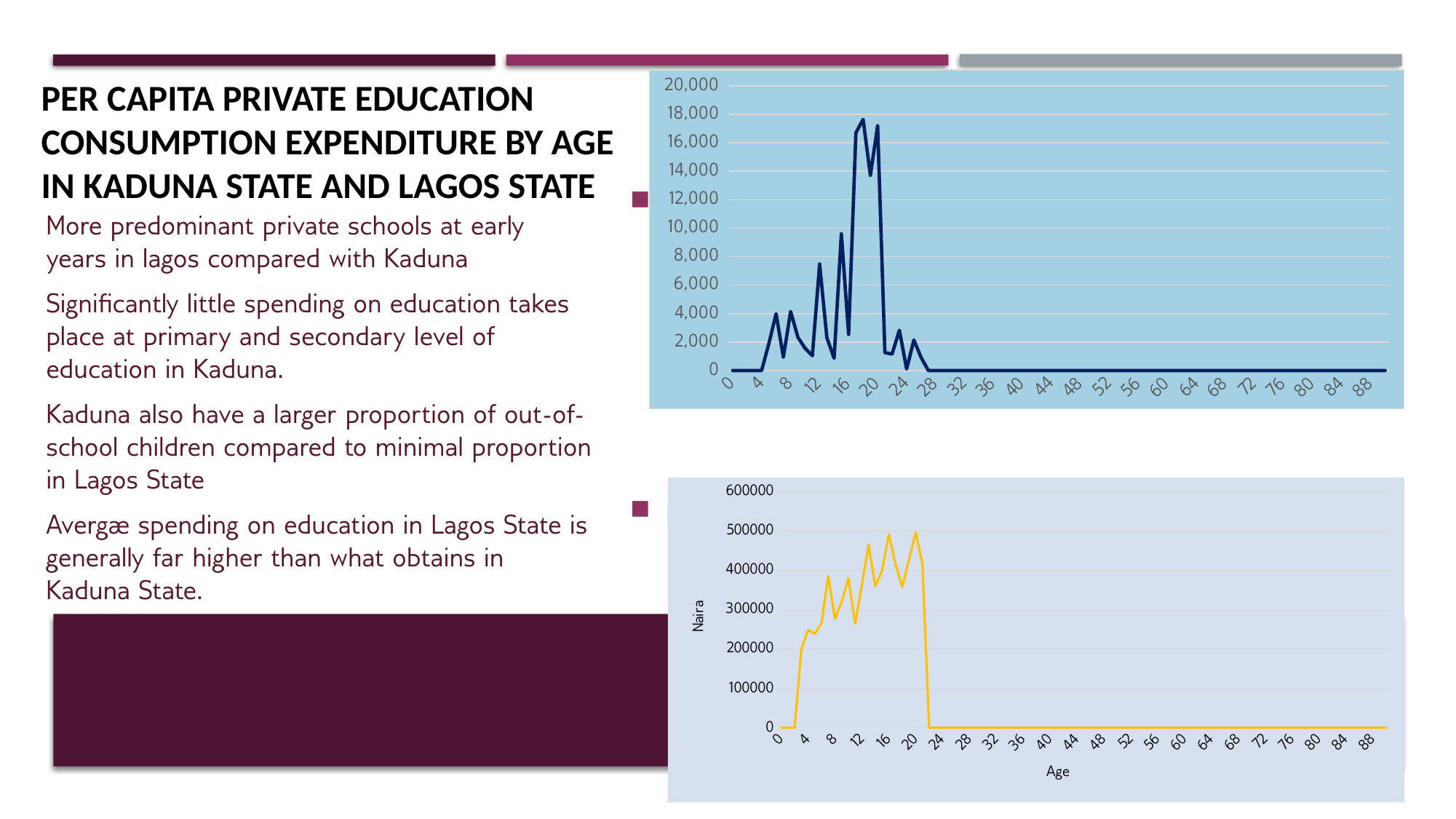

Kaduna State

Lagos State
# Per Capita Private Education Consumption Expenditure by Age in Kaduna State and Lagos State

### Chart

| Category | Private Education |
|---|---|
| 0 | 0.0 |
| 1 | 0.0 |
| 2 | 0.0 |
| 3 | 0.0 |
| 4 | 0.0 |
| 5 | 1897.565966315765 |
| 6 | 3988.75376571616 |
| 7 | 932.7301021845082 |
| 8 | 4148.01278755744 |
| 9 | 2341.058231641541 |
| 10 | 1564.275371585435 |
| 11 | 1040.037457579665 |
| 12 | 7482.55169579509 |
| 13 | 2306.845117268867 |
| 14 | 855.9319705262737 |
| 15 | 9602.03536636319 |
| 16 | 2534.879836254291 |
| 17 | 16698.58050357873 |
| 18 | 17640.33722164467 |
| 19 | 13717.82063149105 |
| 20 | 17196.69156973661 |
| 21 | 1254.28841999279 |
| 22 | 1161.98267193088 |
| 23 | 2831.026442301372 |
| 24 | 107.7793573110101 |
| 25 | 2145.307596986806 |
| 26 | 917.3166489637929 |
| 27 | 0.0 |
| 28 | 0.0 |
| 29 | 0.0 |
| 30 | 0.0 |
| 31 | 0.0 |
| 32 | 0.0 |
| 33 | 0.0 |
| 34 | 0.0 |
| 35 | 0.0 |
| 36 | 0.0 |
| 37 | 0.0 |
| 38 | 0.0 |
| 39 | 0.0 |
| 40 | 0.0 |
| 41 | 0.0 |
| 42 | 0.0 |
| 43 | 0.0 |
| 44 | 0.0 |
| 45 | 0.0 |
| 46 | 0.0 |
| 47 | 0.0 |
| 48 | 0.0 |
| 49 | 0.0 |
| 50 | 0.0 |
| 51 | 0.0 |
| 52 | 0.0 |
| 53 | 0.0 |
| 54 | 0.0 |
| 55 | 0.0 |
| 56 | 0.0 |
| 57 | 0.0 |
| 58 | 0.0 |
| 59 | 0.0 |
| 60 | 0.0 |
| 61 | 0.0 |
| 62 | 0.0 |
| 63 | 0.0 |
| 64 | 0.0 |
| 65 | 0.0 |
| 66 | 0.0 |
| 67 | 0.0 |
| 68 | 0.0 |
| 69 | 0.0 |
| 70 | 0.0 |
| 71 | 0.0 |
| 72 | 0.0 |
| 73 | 0.0 |
| 74 | 0.0 |
| 75 | 0.0 |
| 76 | 0.0 |
| 77 | 0.0 |
| 78 | 0.0 |
| 79 | 0.0 |
| 80 | 0.0 |
| 81 | 0.0 |
| 82 | 0.0 |
| 83 | 0.0 |
| 84 | 0.0 |
| 85 | 0.0 |
| 86 | 0.0 |
| 87 | 0.0 |
| 88 | 0.0 |
| 89 | 0.0 |
| 90+ | 0.0 |
More predominant private schools at early years in lagos compared with Kaduna
Significantly little spending on education takes place at primary and secondary level of education in Kaduna.
Kaduna also have a larger proportion of out-of-school children compared to minimal proportion in Lagos State
Avergae spending on education in Lagos State is generally far higher than what obtains in Kaduna State.

### Chart

| Category | pri_edu |
|---|---|
| 0 | 0.0 |
| 1 | 0.0 |
| 2 | 0.0 |
| 3 | 199365.5411893441 |
| 4 | 248278.5013095172 |
| 5 | 238291.0421017629 |
| 6 | 265873.3613260554 |
| 7 | 385547.1504606974 |
| 8 | 276623.8284322194 |
| 9 | 320313.8161763608 |
| 10 | 378893.4290243033 |
| 11 | 264097.24159581505 |
| 12 | 362592.3290091379 |
| 13 | 464292.629200262 |
| 14 | 359692.1445893491 |
| 15 | 398032.4749781247 |
| 16 | 491283.7978546827 |
| 17 | 414331.7809794214 |
| 18 | 357652.7648239849 |
| 19 | 426653.29823054146 |
| 20 | 495653.8316370981 |
| 21 | 416303.21821955795 |
| 22 | 0.0 |
| 23 | 0.0 |
| 24 | 0.0 |
| 25 | 0.0 |
| 26 | 0.0 |
| 27 | 0.0 |
| 28 | 0.0 |
| 29 | 0.0 |
| 30 | 0.0 |
| 31 | 0.0 |
| 32 | 0.0 |
| 33 | 0.0 |
| 34 | 0.0 |
| 35 | 0.0 |
| 36 | 0.0 |
| 37 | 0.0 |
| 38 | 0.0 |
| 39 | 0.0 |
| 40 | 0.0 |
| 41 | 0.0 |
| 42 | 0.0 |
| 43 | 0.0 |
| 44 | 0.0 |
| 45 | 0.0 |
| 46 | 0.0 |
| 47 | 0.0 |
| 48 | 0.0 |
| 49 | 0.0 |
| 50 | 0.0 |
| 51 | 0.0 |
| 52 | 0.0 |
| 53 | 0.0 |
| 54 | 0.0 |
| 55 | 0.0 |
| 56 | 0.0 |
| 57 | 0.0 |
| 58 | 0.0 |
| 59 | 0.0 |
| 60 | 0.0 |
| 61 | 0.0 |
| 62 | 0.0 |
| 63 | 0.0 |
| 64 | 0.0 |
| 65 | 0.0 |
| 66 | 0.0 |
| 67 | 0.0 |
| 68 | 0.0 |
| 69 | 0.0 |
| 70 | 0.0 |
| 71 | 0.0 |
| 72 | 0.0 |
| 73 | 0.0 |
| 74 | 0.0 |
| 75 | 0.0 |
| 76 | 0.0 |
| 77 | 0.0 |
| 78 | 0.0 |
| 79 | 0.0 |
| 80 | 0.0 |
| 81 | 0.0 |
| 82 | 0.0 |
| 83 | 0.0 |
| 84 | 0.0 |
| 85 | 0.0 |
| 86 | 0.0 |
| 87 | 0.0 |
| 88 | 0.0 |
| 89 | 0.0 |
| 90 | 0.0 |